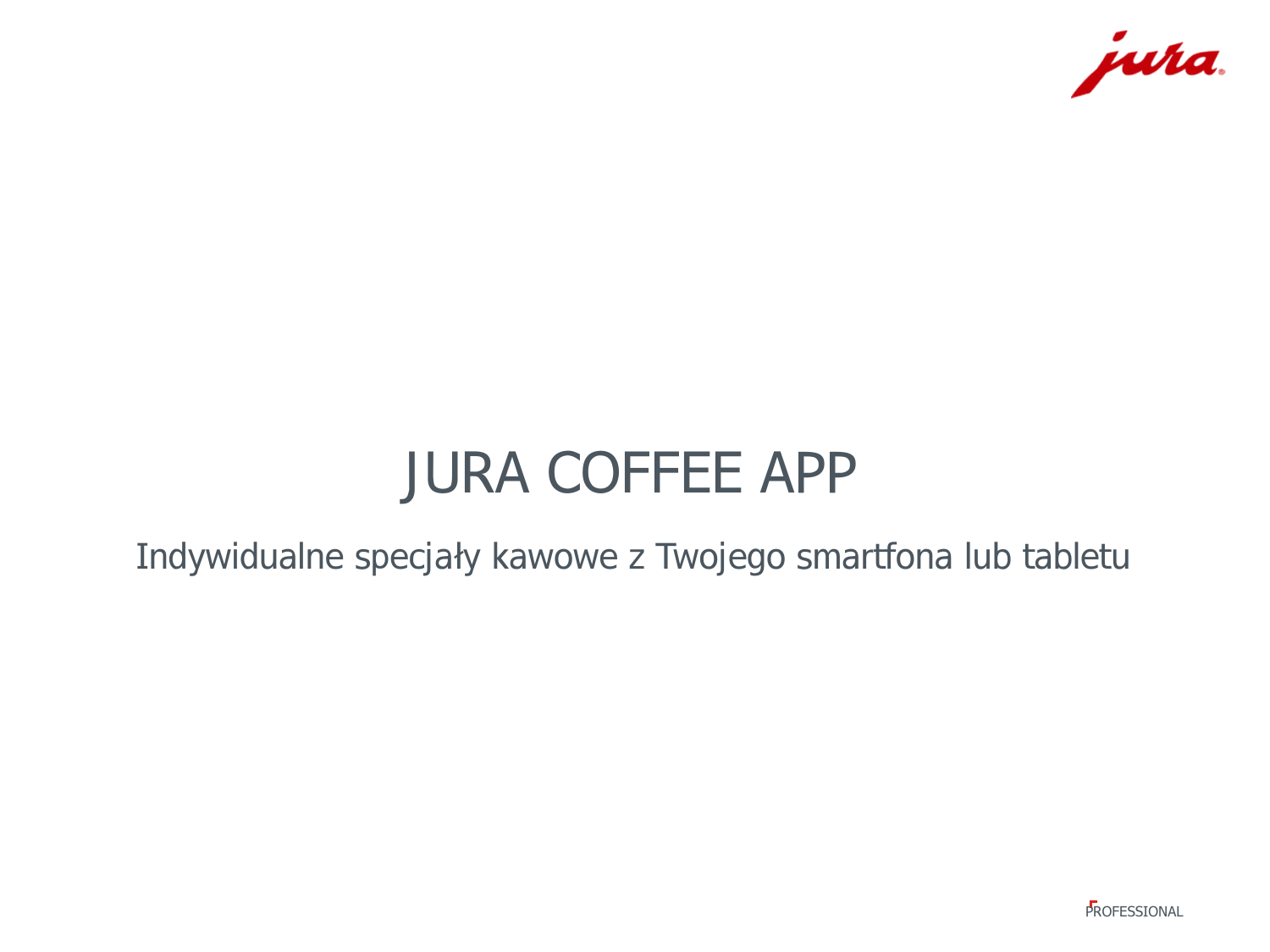

# JURA Coffee App
Indywidualne specjały kawowe z Twojego smartfona lub tabletu